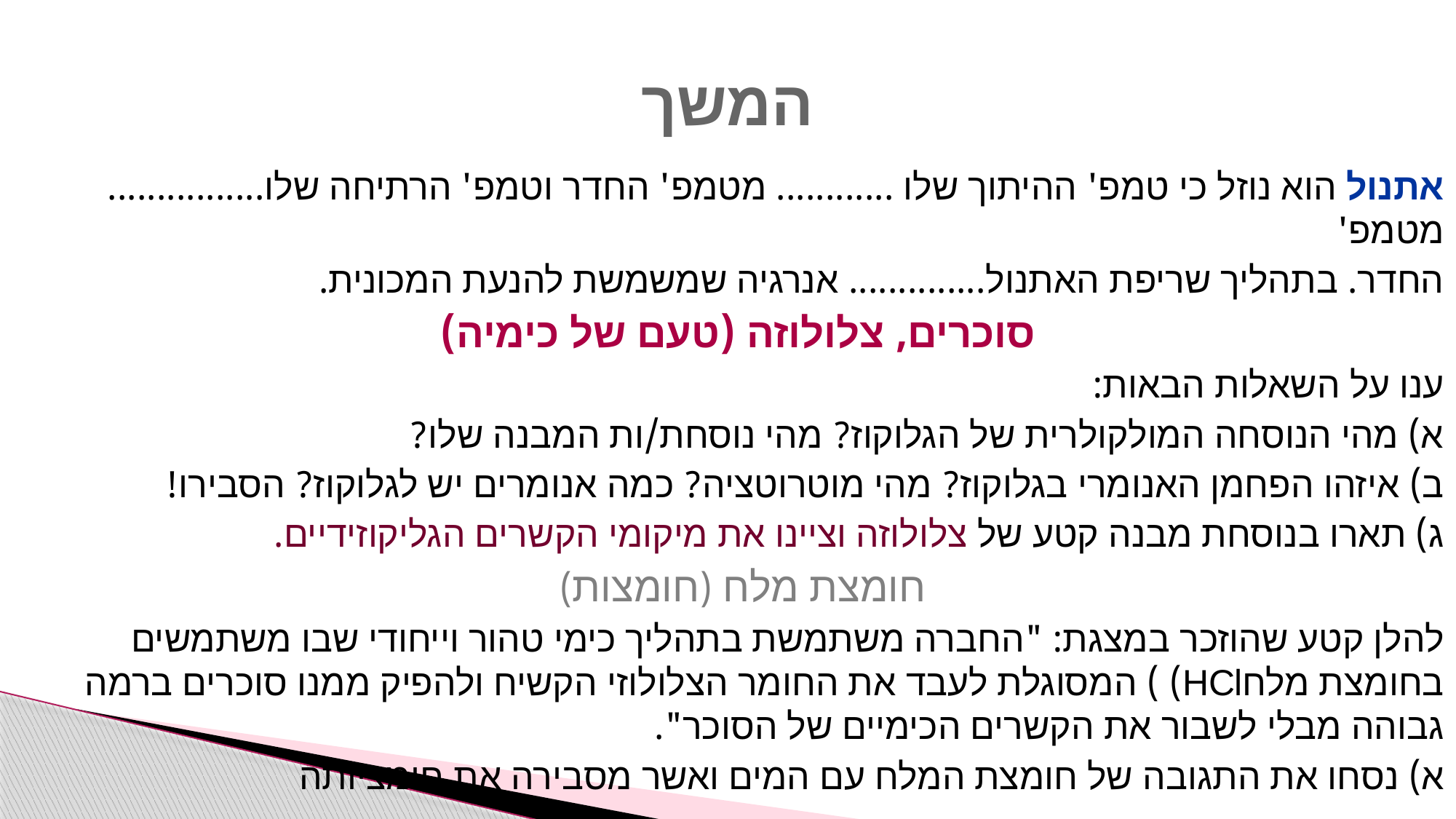

# המשך
אתנול הוא נוזל כי טמפ' ההיתוך שלו ............ מטמפ' החדר וטמפ' הרתיחה שלו................מטמפ'
החדר. בתהליך שריפת האתנול.............. אנרגיה שמשמשת להנעת המכונית.
סוכרים, צלולוזה (טעם של כימיה)
ענו על השאלות הבאות:
א) מהי הנוסחה המולקולרית של הגלוקוז? מהי נוסחת/ות המבנה שלו?
ב) איזהו הפחמן האנומרי בגלוקוז? מהי מוטרוטציה? כמה אנומרים יש לגלוקוז? הסבירו!
ג) תארו בנוסחת מבנה קטע של צלולוזה וציינו את מיקומי הקשרים הגליקוזידיים.
חומצת מלח (חומצות)
להלן קטע שהוזכר במצגת: "החברה משתמשת בתהליך כימי טהור וייחודי שבו משתמשים בחומצת מלחHCl) ) המסוגלת לעבד את החומר הצלולוזי הקשיח ולהפיק ממנו סוכרים ברמה גבוהה מבלי לשבור את הקשרים הכימיים של הסוכר".
א) נסחו את התגובה של חומצת המלח עם המים ואשר מסבירה את חומציותה